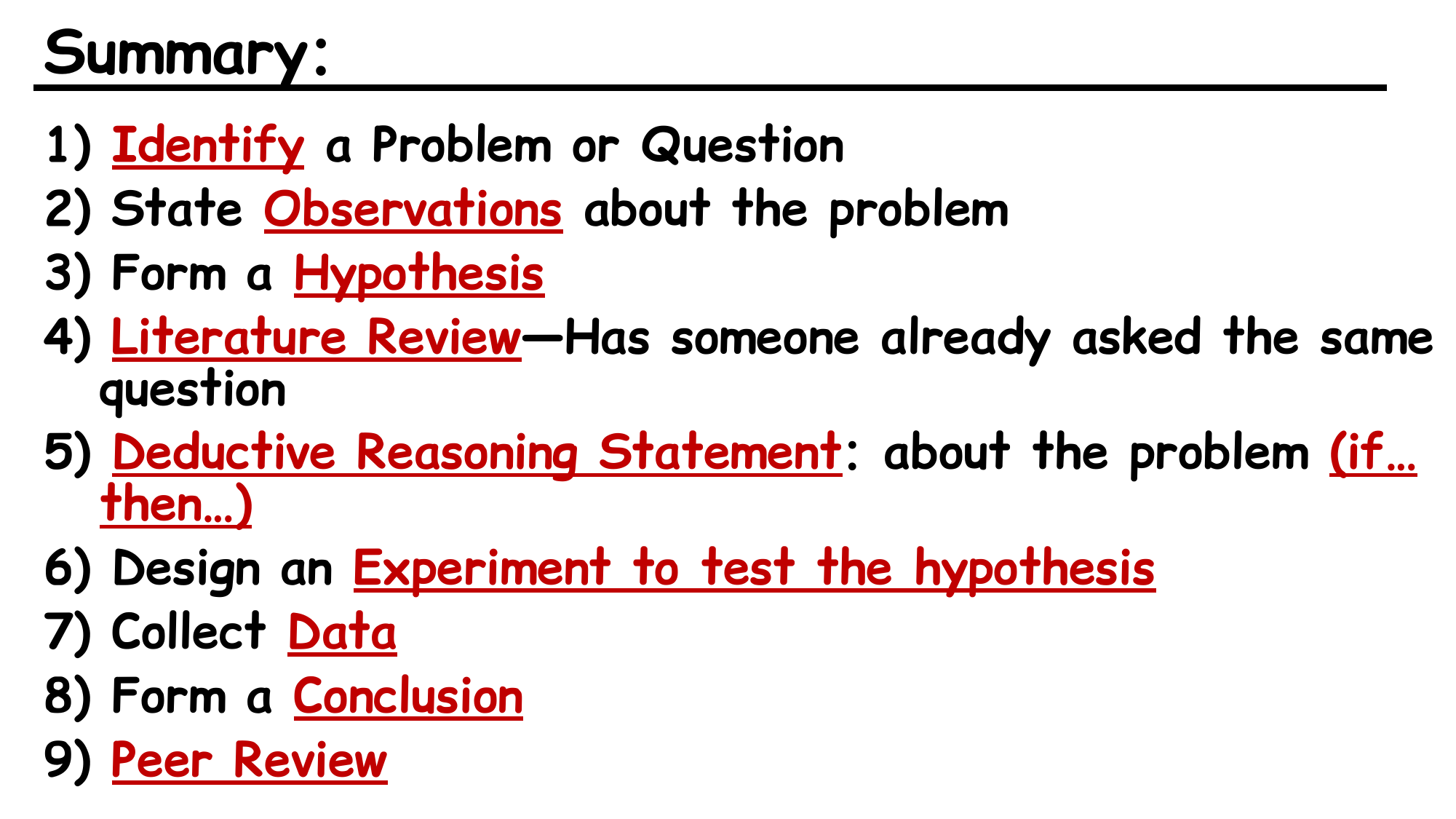

# Summary:
1) Identify a Problem or Question
2) State Observations about the problem
3) Form a Hypothesis
4) Literature Review—Has someone already asked the same question
5) Deductive Reasoning Statement: about the problem (if…then…)
6) Design an Experiment to test the hypothesis
7) Collect Data
8) Form a Conclusion
9) Peer Review